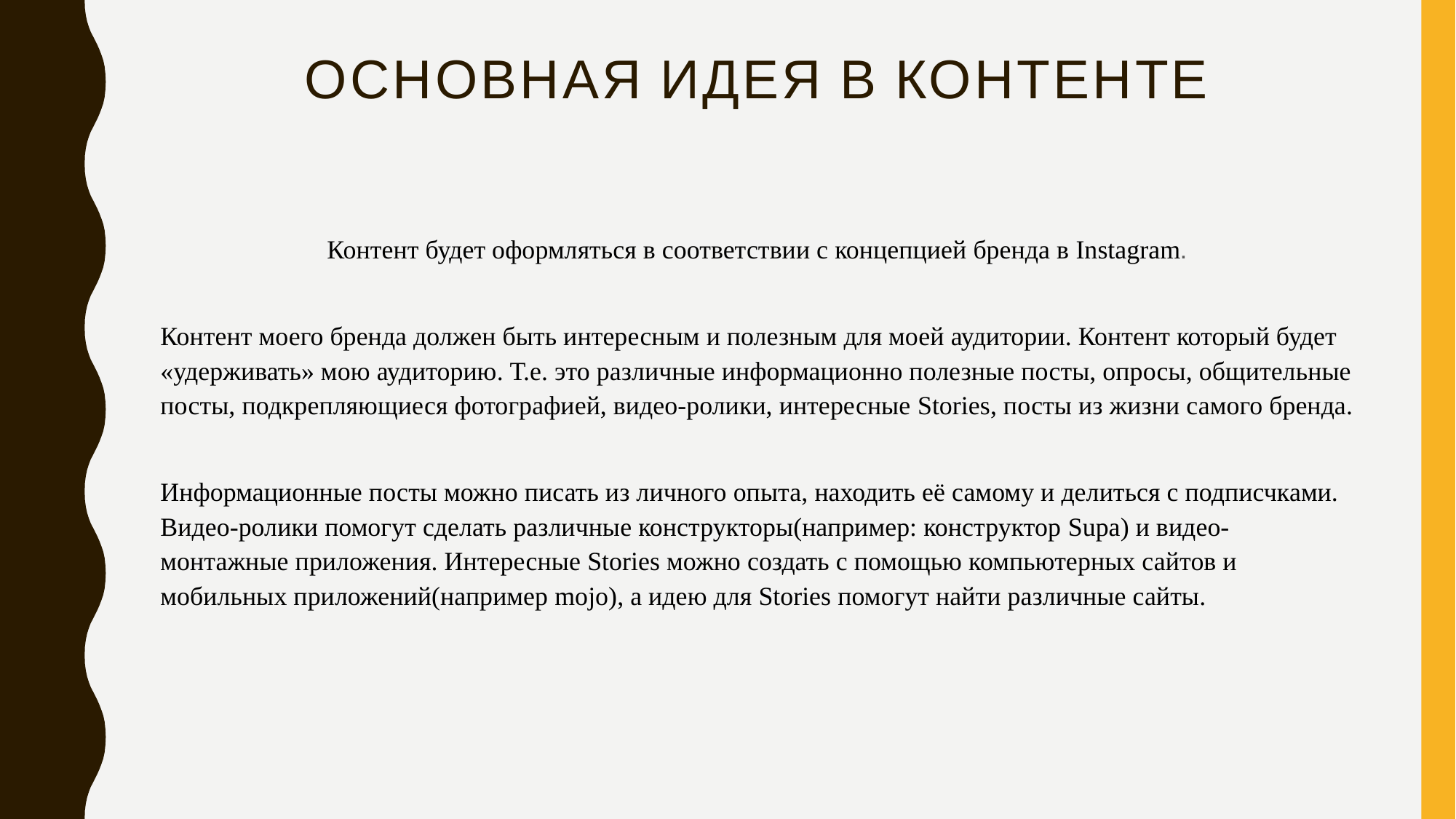

# Основная идея в контенте
Контент будет оформляться в соответствии с концепцией бренда в Instagram.

Контент моего бренда должен быть интересным и полезным для моей аудитории. Контент который будет «удерживать» мою аудиторию. Т.е. это различные информационно полезные посты, опросы, общительные посты, подкрепляющиеся фотографией, видео-ролики, интересные Stories, посты из жизни самого бренда.

Информационные посты можно писать из личного опыта, находить её самому и делиться с подписчками. Видео-ролики помогут сделать различные конструкторы(например: конструктор Supa) и видео-монтажные приложения. Интересные Stories можно создать с помощью компьютерных сайтов и мобильных приложений(например mojo), а идею для Stories помогут найти различные сайты.